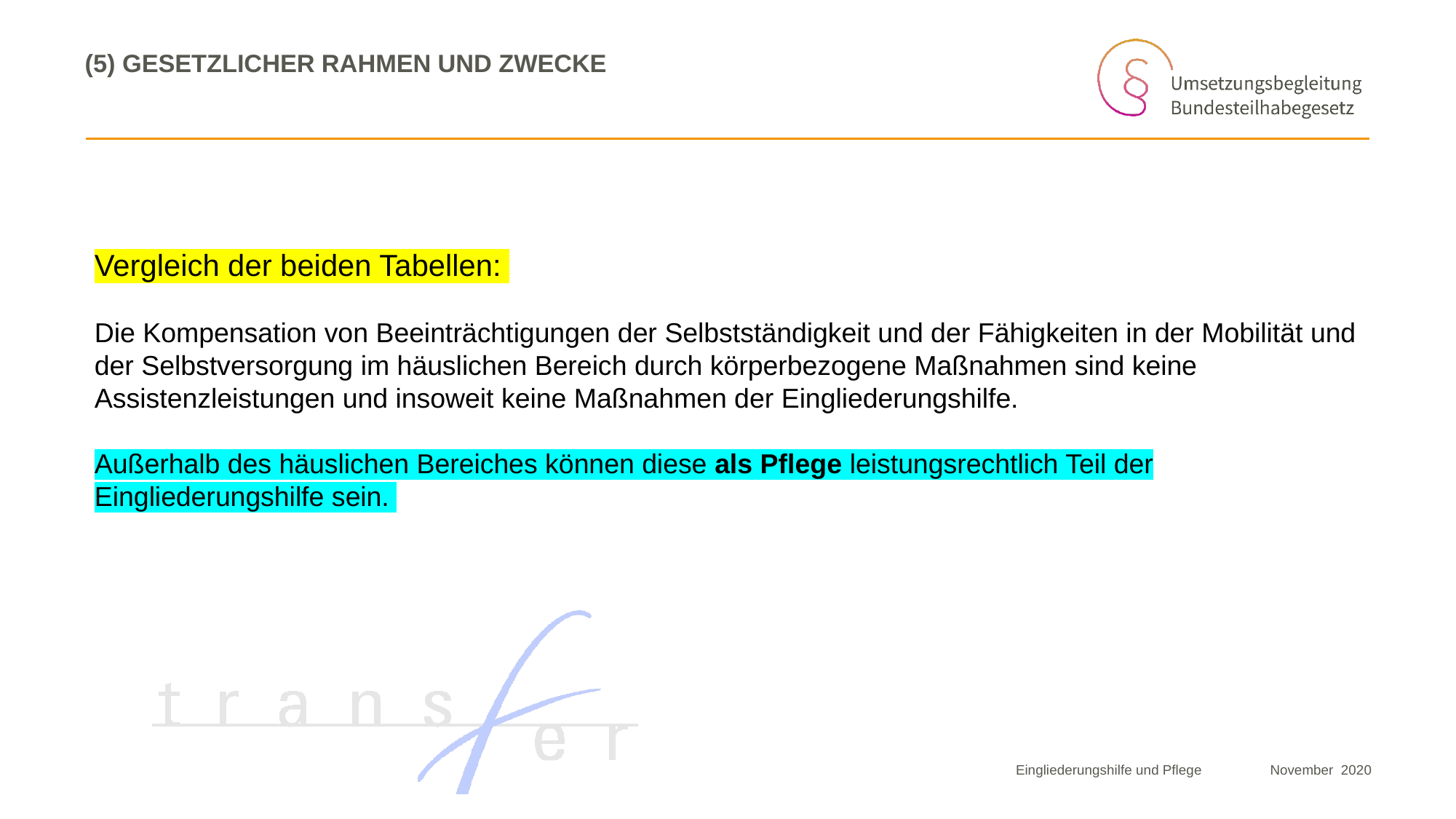

# (5) Gesetzlicher Rahmen und Zwecke

Vergleich der beiden Tabellen:

Die Kompensation von Beeinträchtigungen der Selbstständigkeit und der Fähigkeiten in der Mobilität und der Selbstversorgung im häuslichen Bereich durch körperbezogene Maßnahmen sind keine Assistenzleistungen und insoweit keine Maßnahmen der Eingliederungshilfe.

Außerhalb des häuslichen Bereiches können diese als Pflege leistungsrechtlich Teil der Eingliederungshilfe sein.
Eingliederungshilfe und Pflege
November  2020